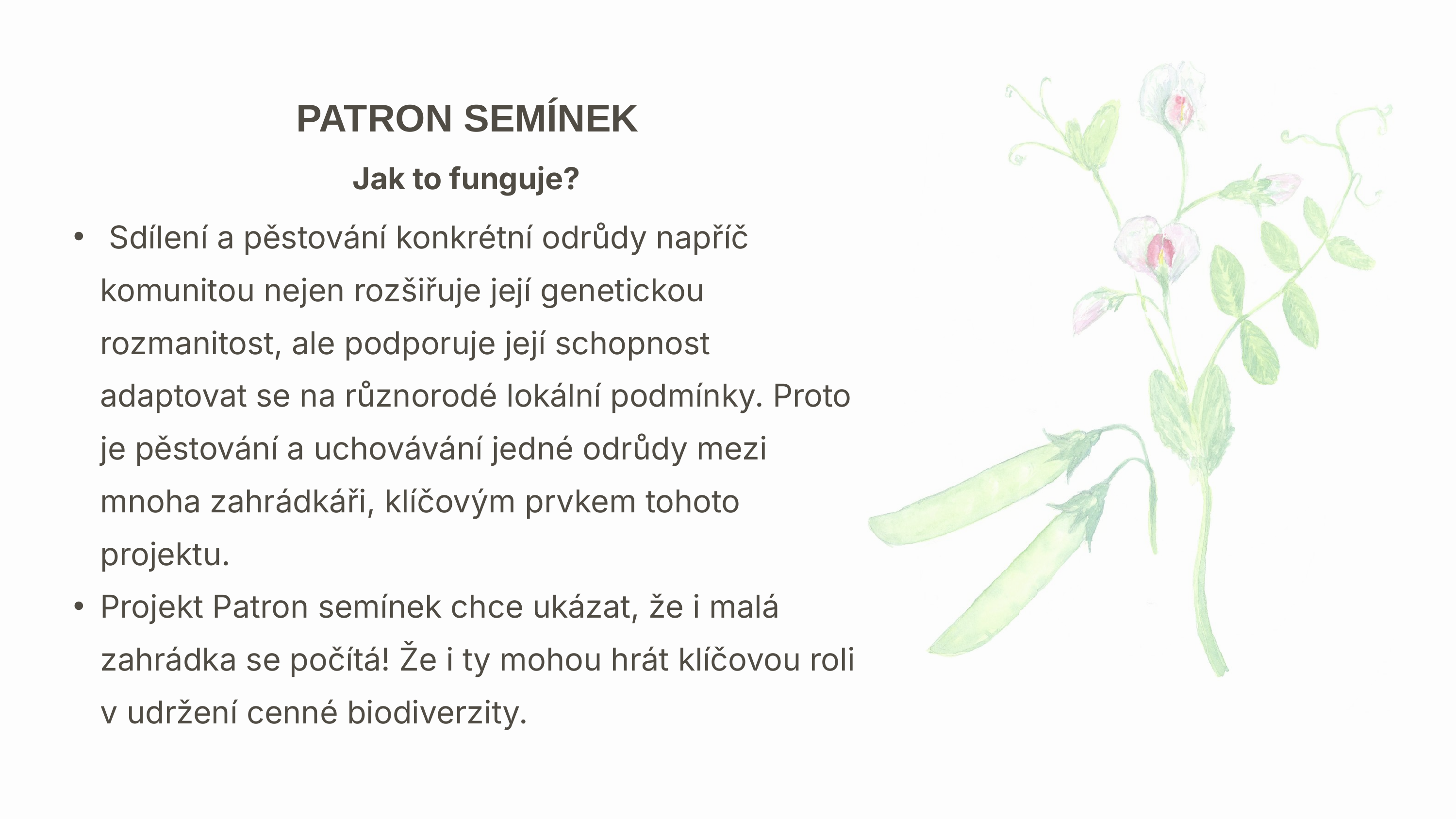

PATRON SEMÍNEK
Jak to funguje?
 Sdílení a pěstování konkrétní odrůdy napříč komunitou nejen rozšiřuje její genetickou rozmanitost, ale podporuje její schopnost adaptovat se na různorodé lokální podmínky. Proto je pěstování a uchovávání jedné odrůdy mezi mnoha zahrádkáři, klíčovým prvkem tohoto projektu.
Projekt Patron semínek chce ukázat, že i malá zahrádka se počítá! Že i ty mohou hrát klíčovou roli v udržení cenné biodiverzity.